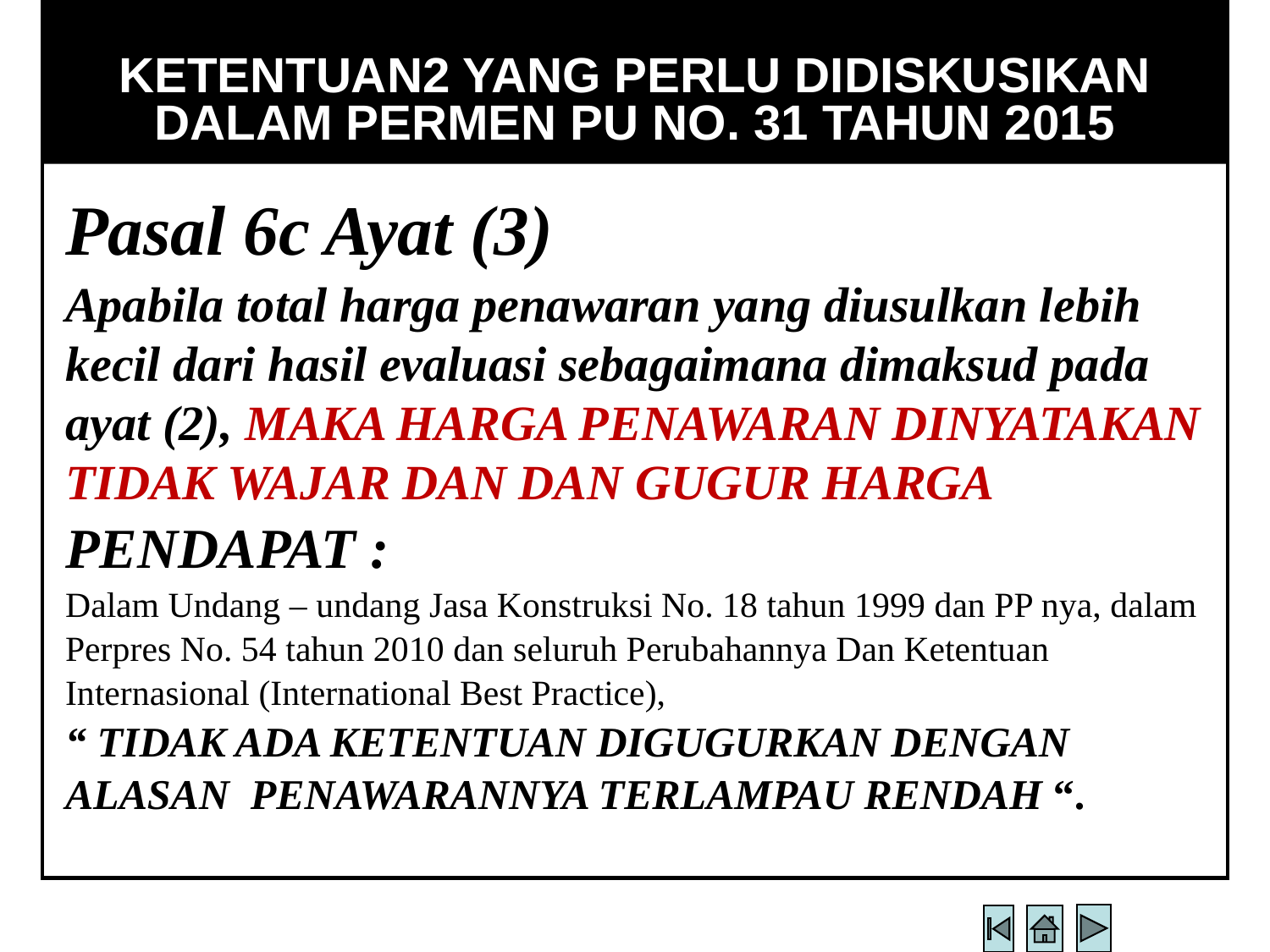

KETENTUAN2 YANG PERLU DIDISKUSIKAN
DALAM PERMEN PU NO. 31 TAHUN 2015

Pasal 6c Ayat (3)
Apabila total harga penawaran yang diusulkan lebih kecil dari hasil evaluasi sebagaimana dimaksud pada ayat (2), MAKA HARGA PENAWARAN DINYATAKAN TIDAK WAJAR DAN DAN GUGUR HARGA
PENDAPAT :
Dalam Undang – undang Jasa Konstruksi No. 18 tahun 1999 dan PP nya, dalam
Perpres No. 54 tahun 2010 dan seluruh Perubahannya Dan Ketentuan
Internasional (International Best Practice),
“ TIDAK ADA KETENTUAN DIGUGURKAN DENGAN
ALASAN  PENAWARANNYA TERLAMPAU RENDAH “.